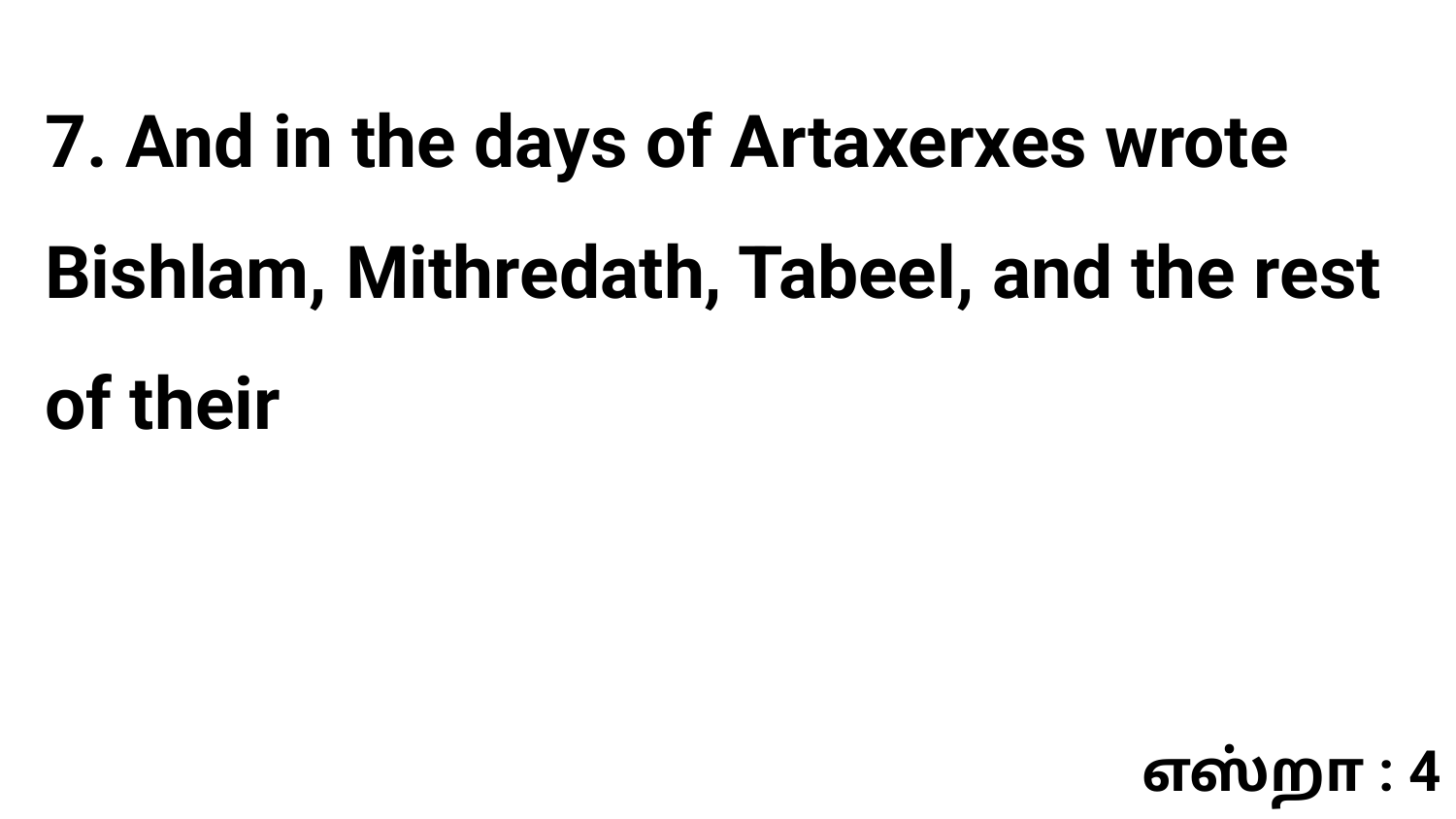

7. And in the days of Artaxerxes wrote Bishlam, Mithredath, Tabeel, and the rest of their
எஸ்றா : 4